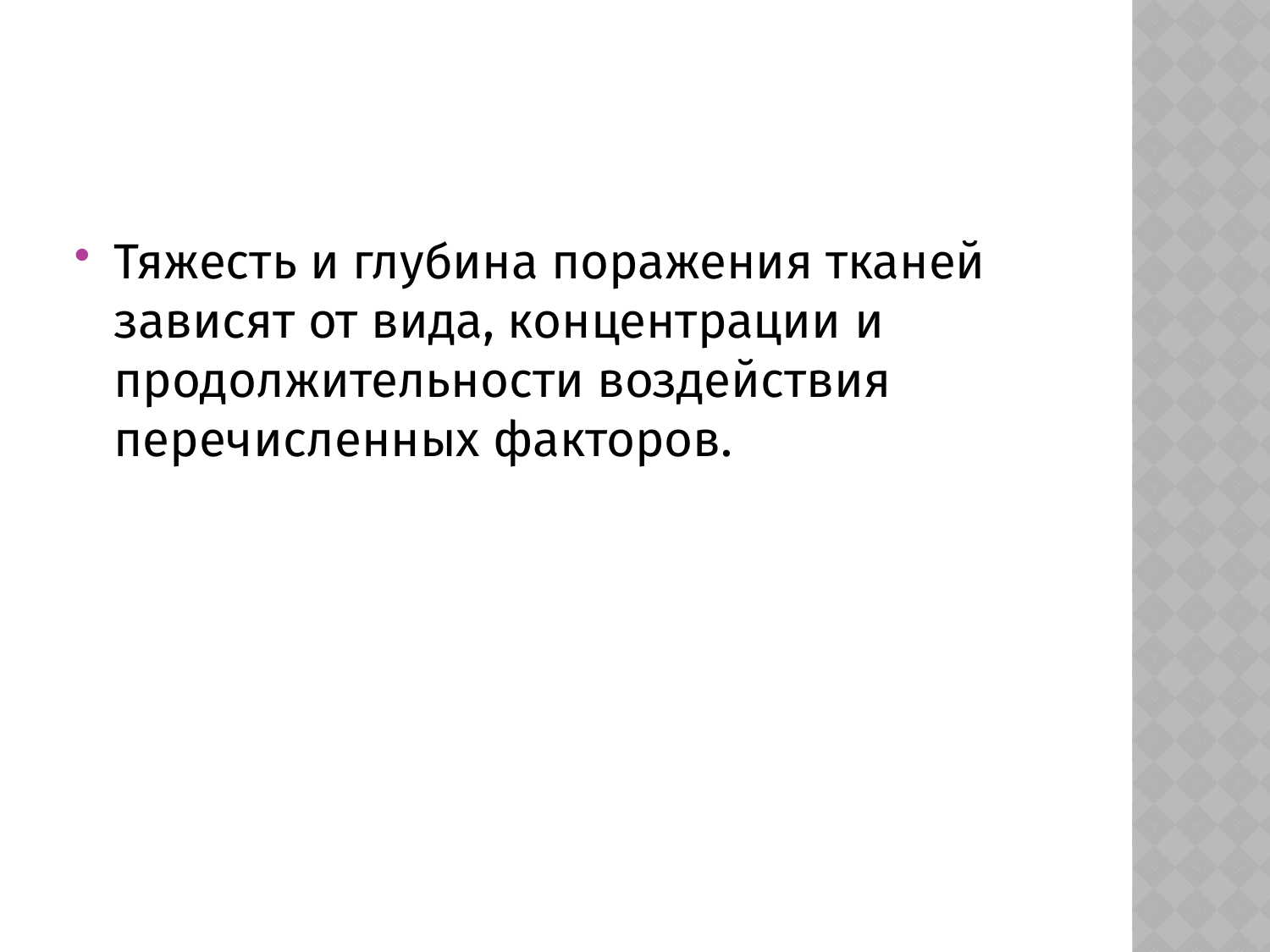

#
Тяжесть и глубина поражения тканей зависят от вида, концентрации и продолжительности воздействия перечисленных факторов.